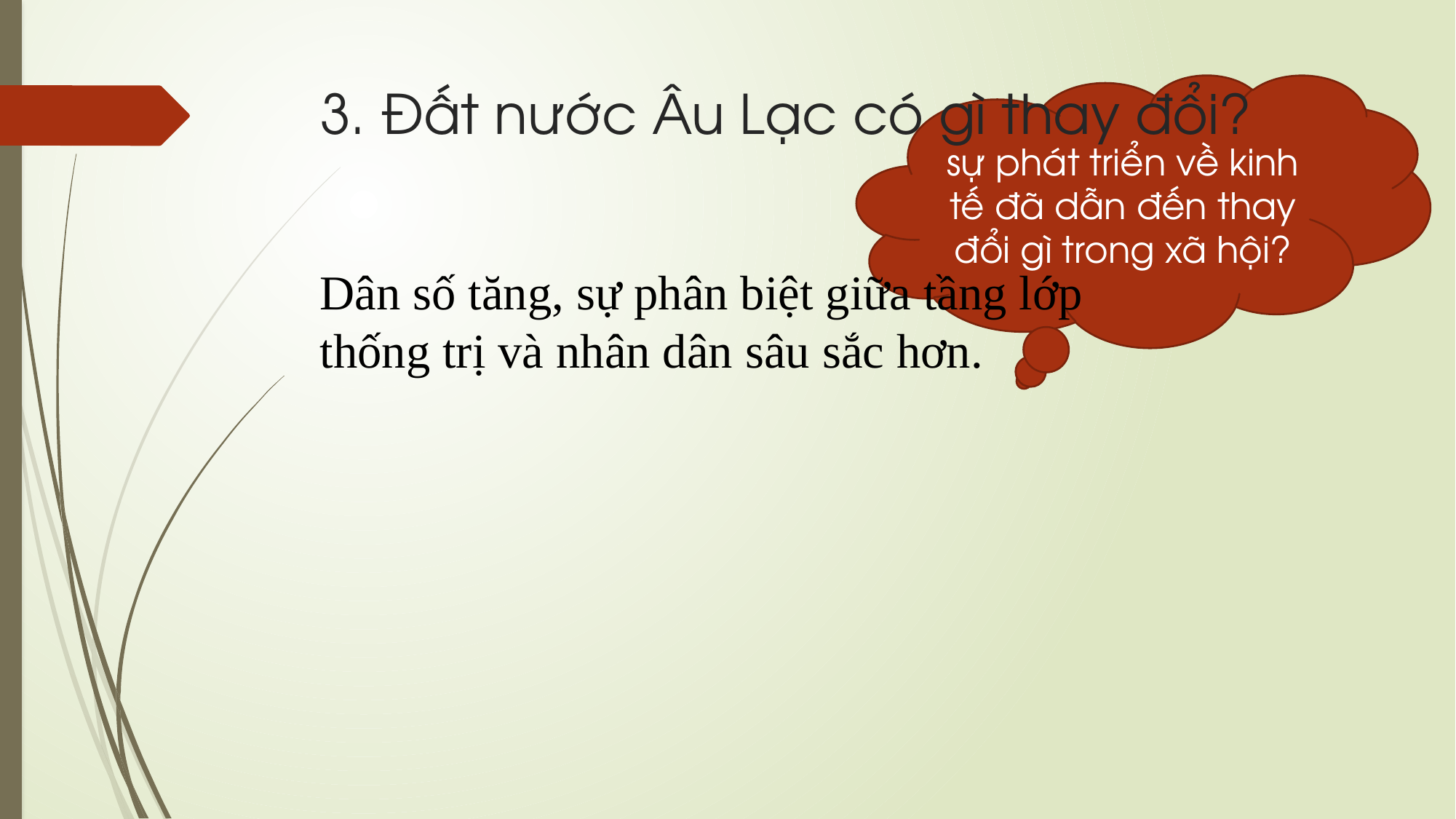

#
3. Đất nước Âu Lạc có gì thay đổi?
sự phát triển về kinh tế đã dẫn đến thay đổi gì trong xã hội?

Dân số tăng, sự phân biệt giữa tầng lớp thống trị và nhân dân sâu sắc hơn.